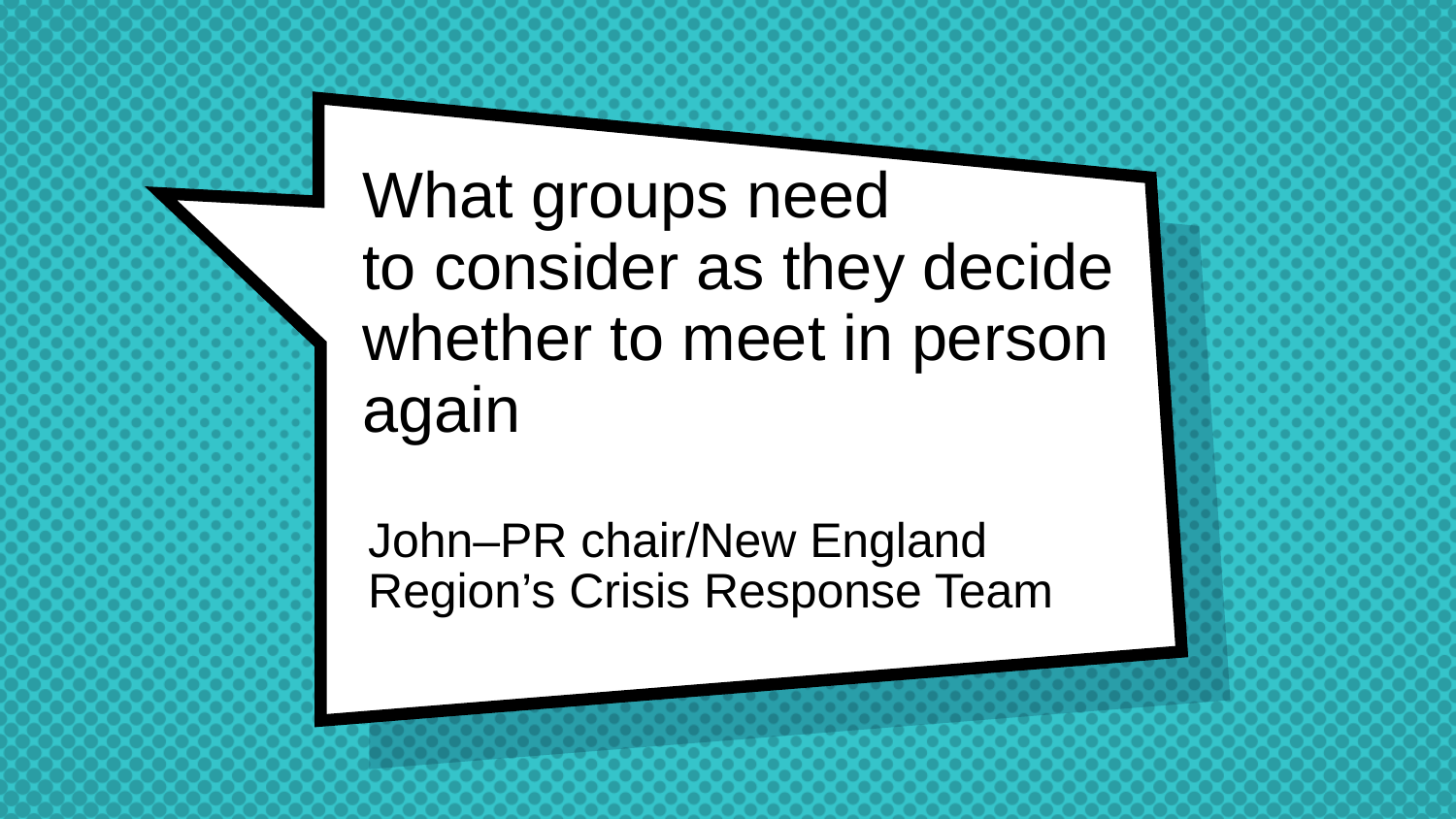

# What groups need to consider as they decide whether to meet in person again
John–PR chair/New England Region’s Crisis Response Team